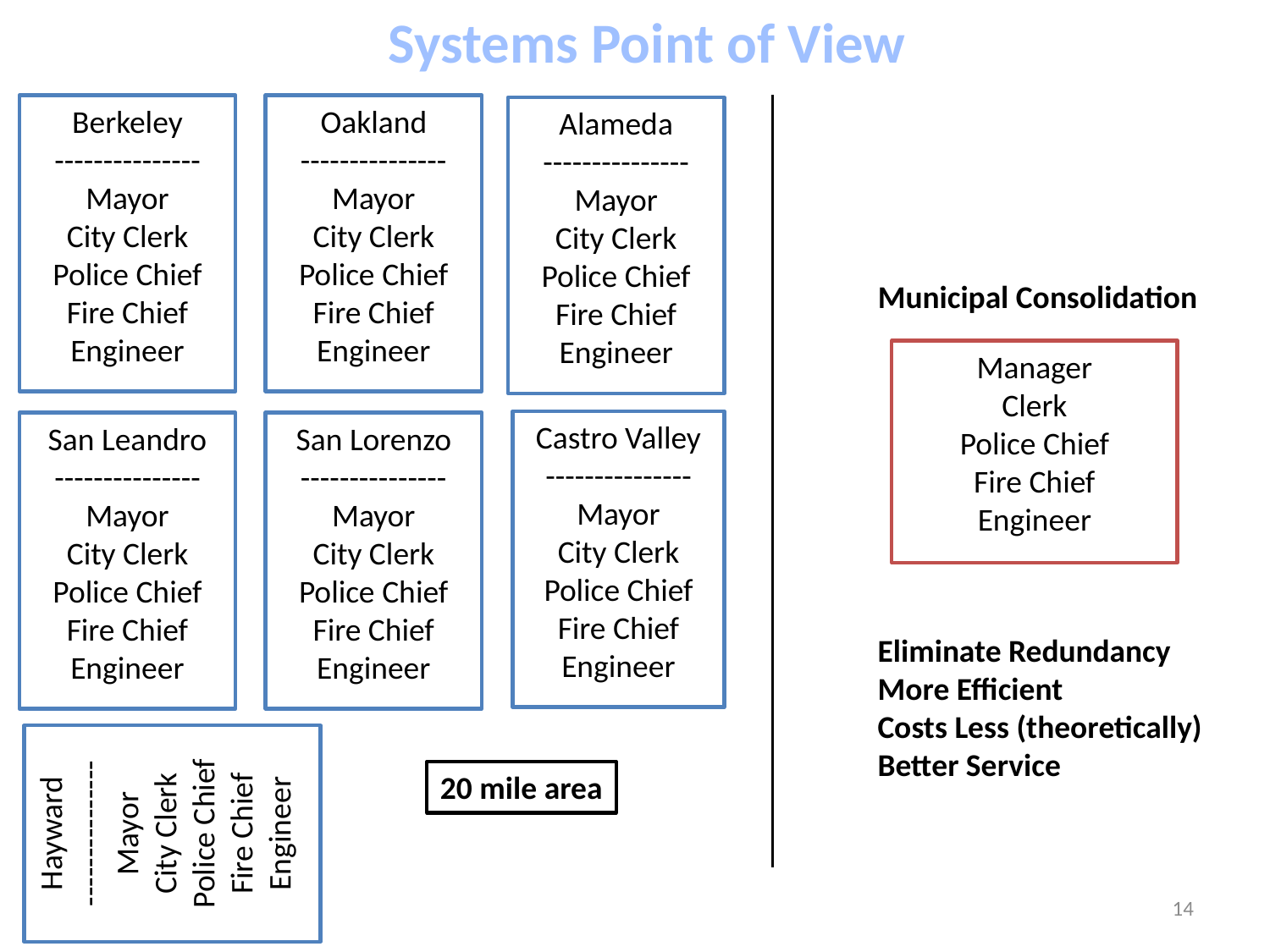

Systems Point of View
Berkeley
---------------
Mayor
City Clerk
Police Chief
Fire Chief
Engineer
Oakland
---------------
Mayor
City Clerk
Police Chief
Fire Chief
Engineer
Alameda
---------------
Mayor
City Clerk
Police Chief
Fire Chief
Engineer
Municipal Consolidation
Manager
Clerk
Police Chief
Fire Chief
Engineer
Castro Valley
---------------
Mayor
City Clerk
Police Chief
Fire Chief
Engineer
San Leandro
---------------
Mayor
City Clerk
Police Chief
Fire Chief
Engineer
San Lorenzo
---------------
Mayor
City Clerk
Police Chief
Fire Chief
Engineer
Eliminate Redundancy
More Efficient
Costs Less (theoretically)
Better Service

Hayward
---------------
Mayor
City Clerk
Police Chief
Fire Chief
Engineer
20 mile area

14